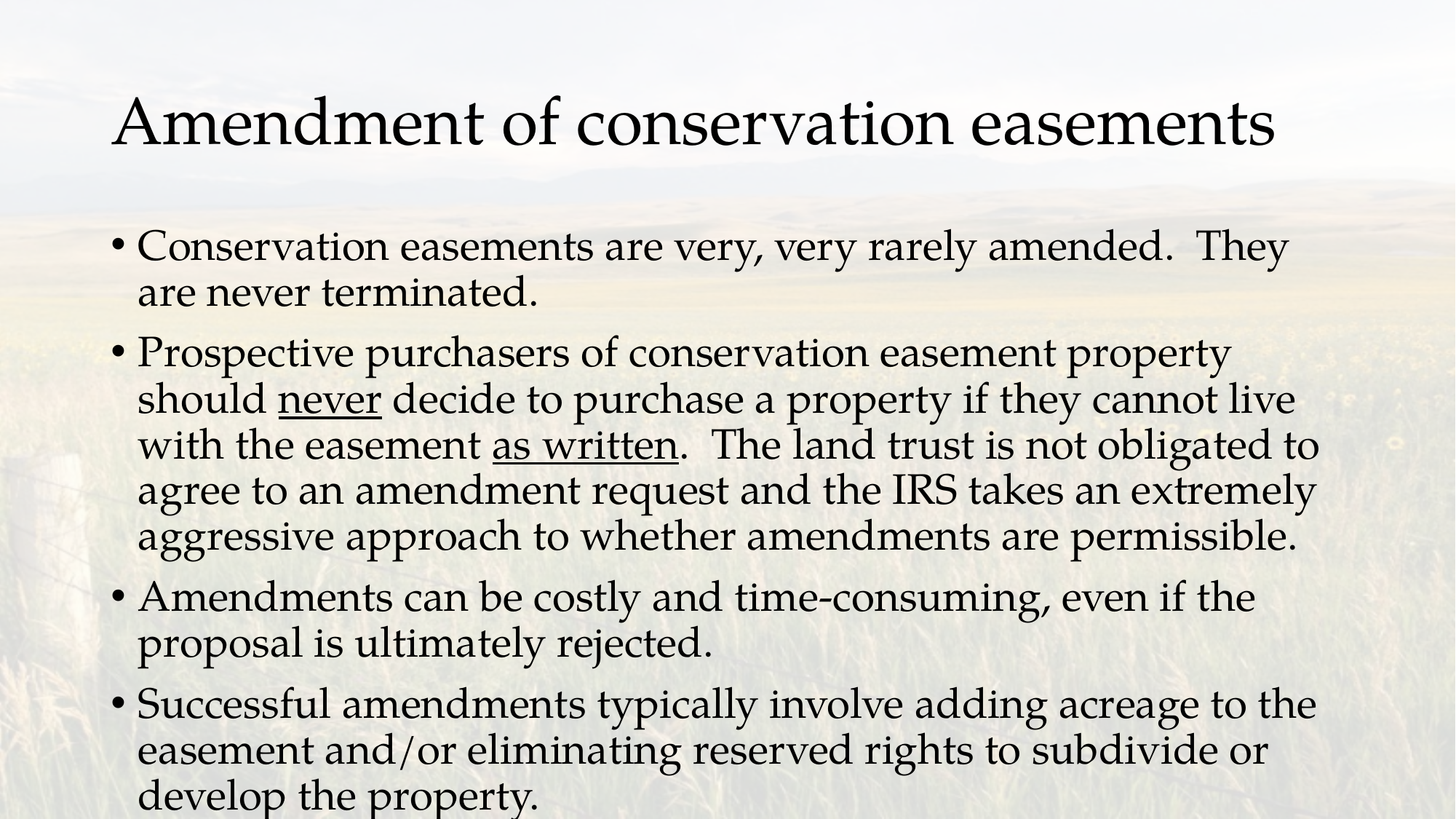

# Amendment of conservation easements
Conservation easements are very, very rarely amended.  They are never terminated.
Prospective purchasers of conservation easement property should never decide to purchase a property if they cannot live with the easement as written.  The land trust is not obligated to agree to an amendment request and the IRS takes an extremely aggressive approach to whether amendments are permissible.
Amendments can be costly and time-consuming, even if the proposal is ultimately rejected.
Successful amendments typically involve adding acreage to the easement and/or eliminating reserved rights to subdivide or develop the property.